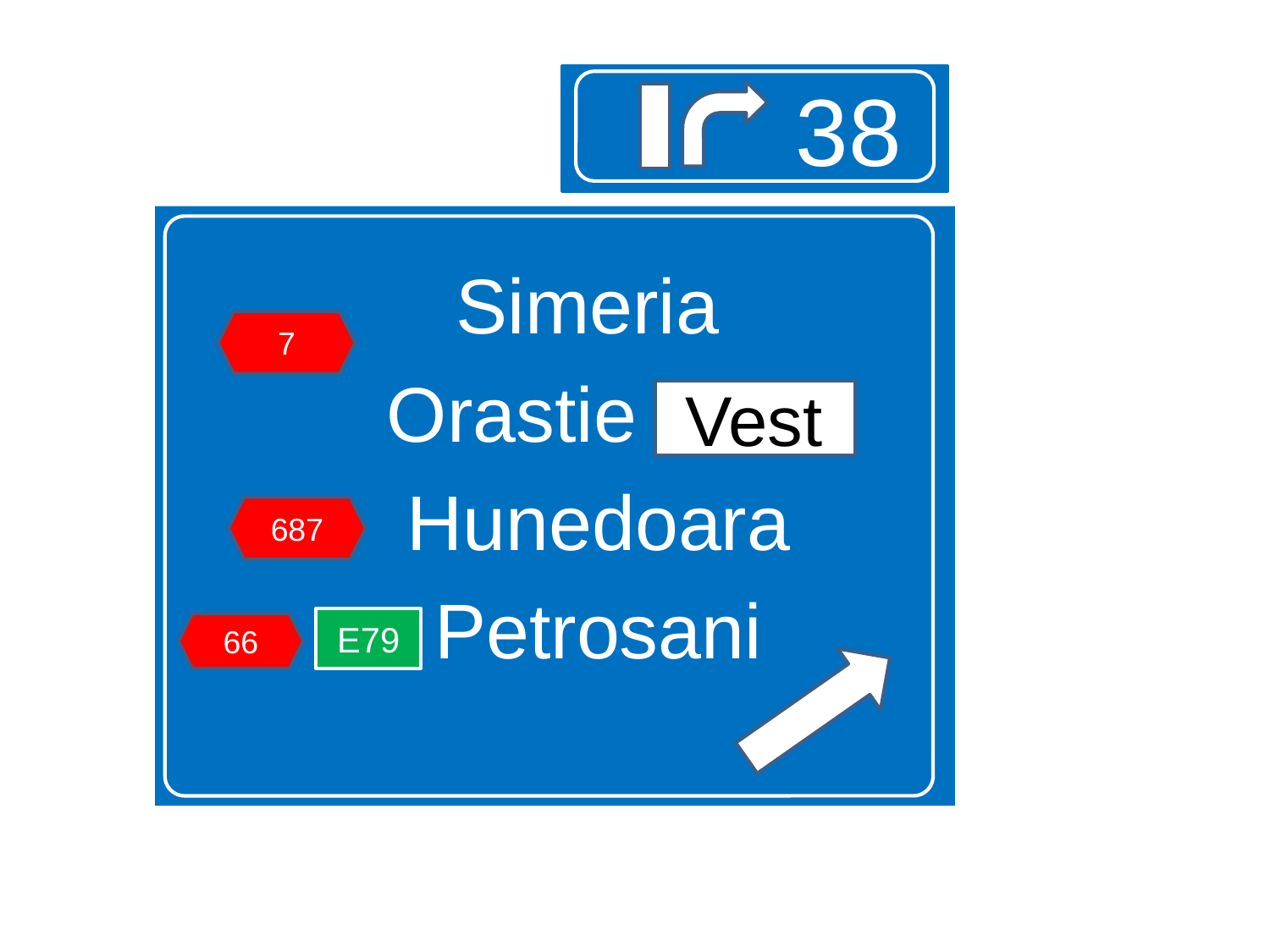

# .
38

Simeria
Orastie Vest
Hunedoara
Petrosani

7
Vest
687
E79
66